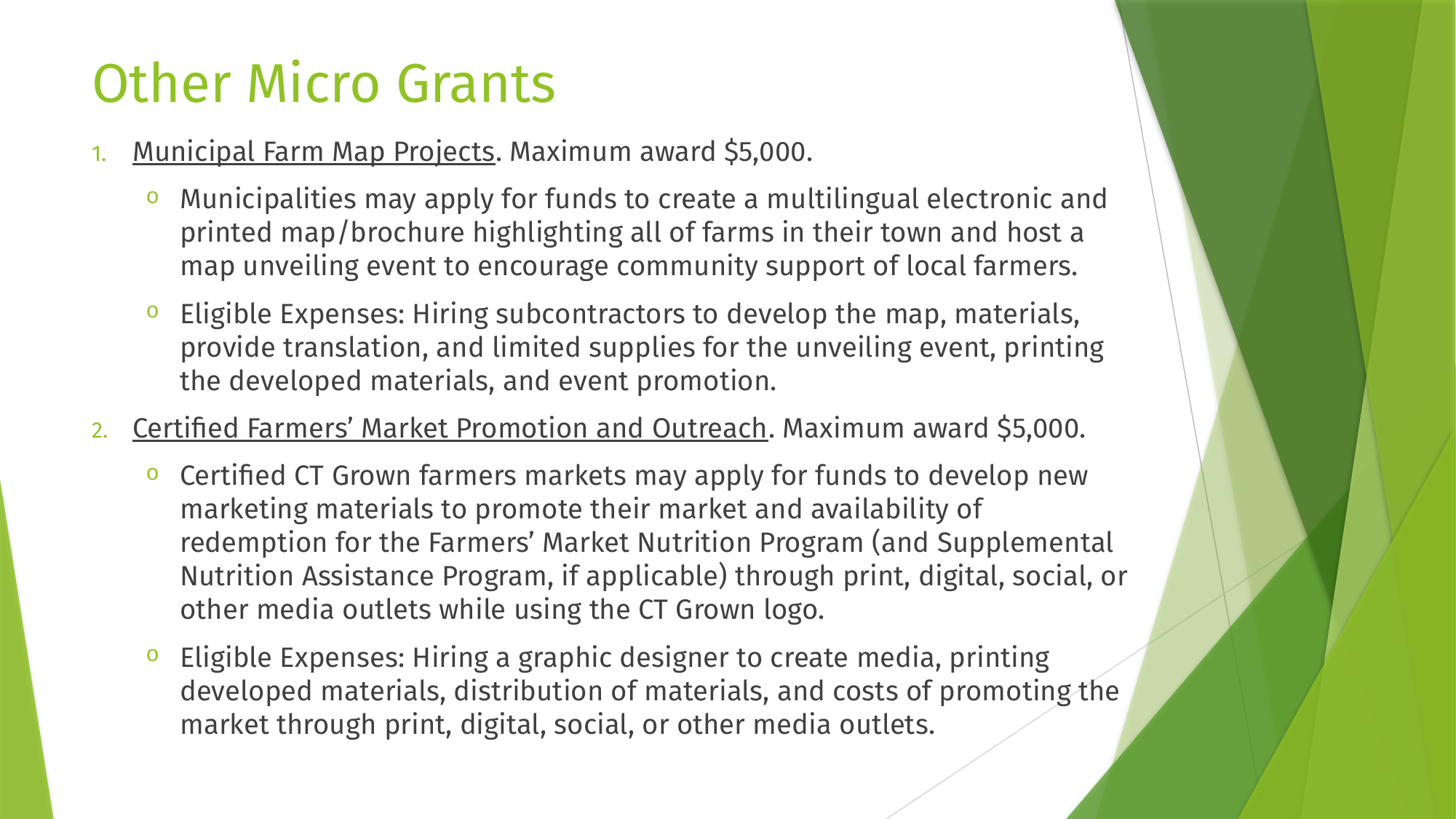

# Other Micro Grants
Municipal Farm Map Projects. Maximum award $5,000.
Municipalities may apply for funds to create a multilingual electronic and printed map/brochure highlighting all of farms in their town and host a map unveiling event to encourage community support of local farmers.
Eligible Expenses: Hiring subcontractors to develop the map, materials, provide translation, and limited supplies for the unveiling event, printing the developed materials, and event promotion.
Certified Farmers’ Market Promotion and Outreach. Maximum award $5,000.
Certified CT Grown farmers markets may apply for funds to develop new marketing materials to promote their market and availability of redemption for the Farmers’ Market Nutrition Program (and Supplemental Nutrition Assistance Program, if applicable) through print, digital, social, or other media outlets while using the CT Grown logo.
Eligible Expenses: Hiring a graphic designer to create media, printing developed materials, distribution of materials, and costs of promoting the market through print, digital, social, or other media outlets.